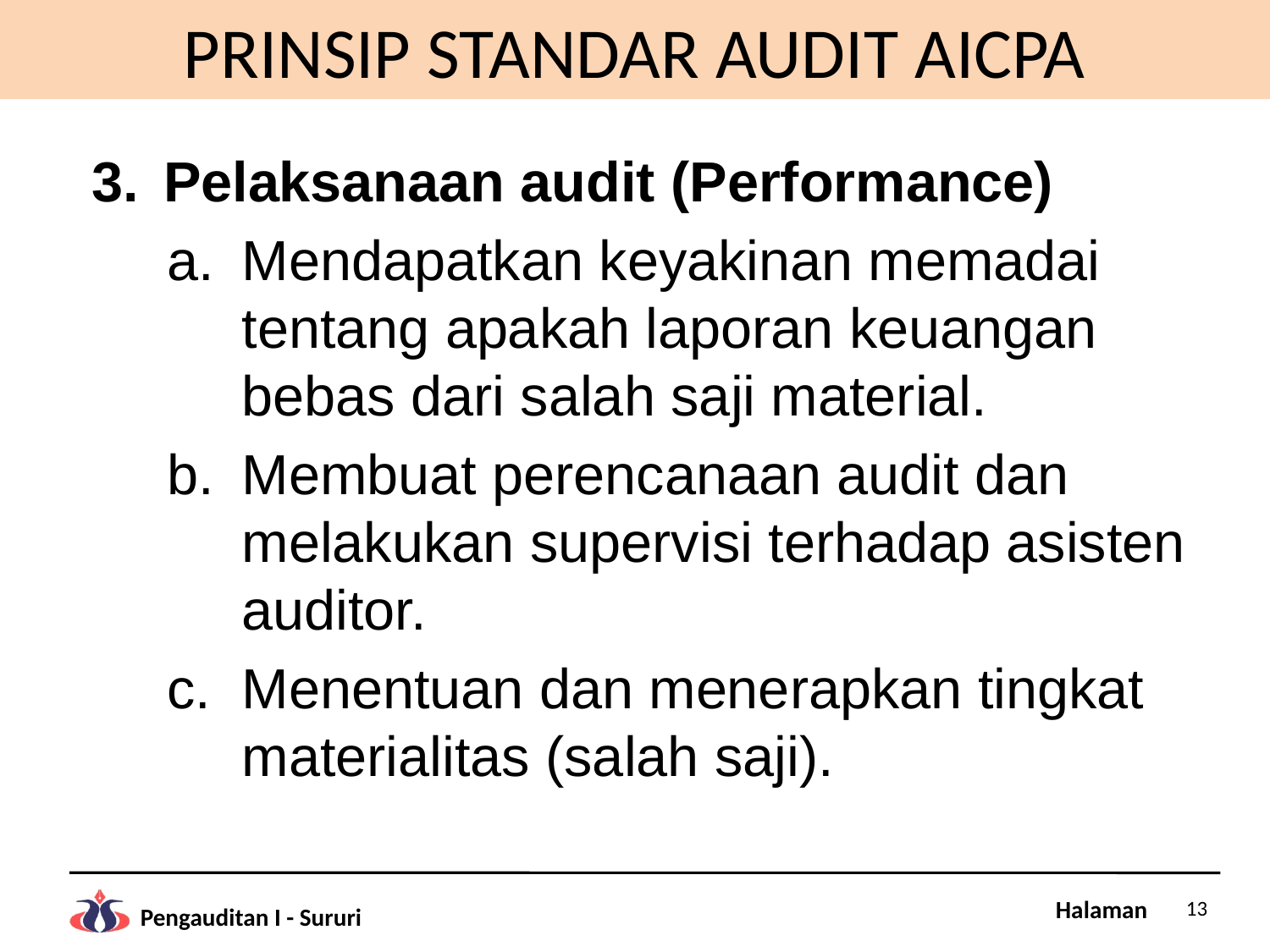

# PRINSIP STANDAR AUDIT AICPA
Pelaksanaan audit (Performance)
Mendapatkan keyakinan memadai tentang apakah laporan keuangan bebas dari salah saji material.
Membuat perencanaan audit dan melakukan supervisi terhadap asisten auditor.
Menentuan dan menerapkan tingkat materialitas (salah saji).

13